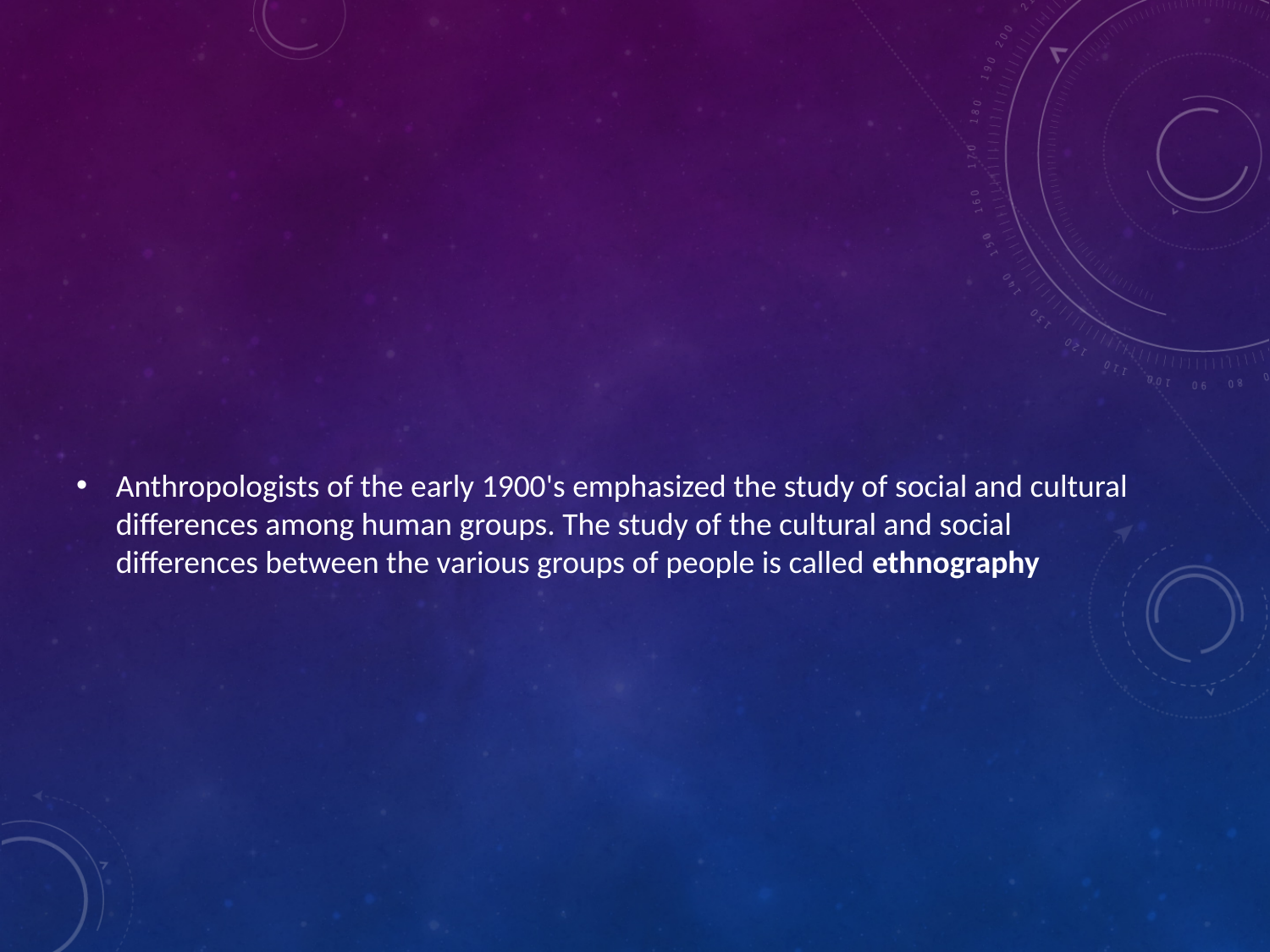

#
Anthropologists of the early 1900's emphasized the study of social and cultural differences among human groups. The study of the cultural and social differences between the various groups of people is called ethnography